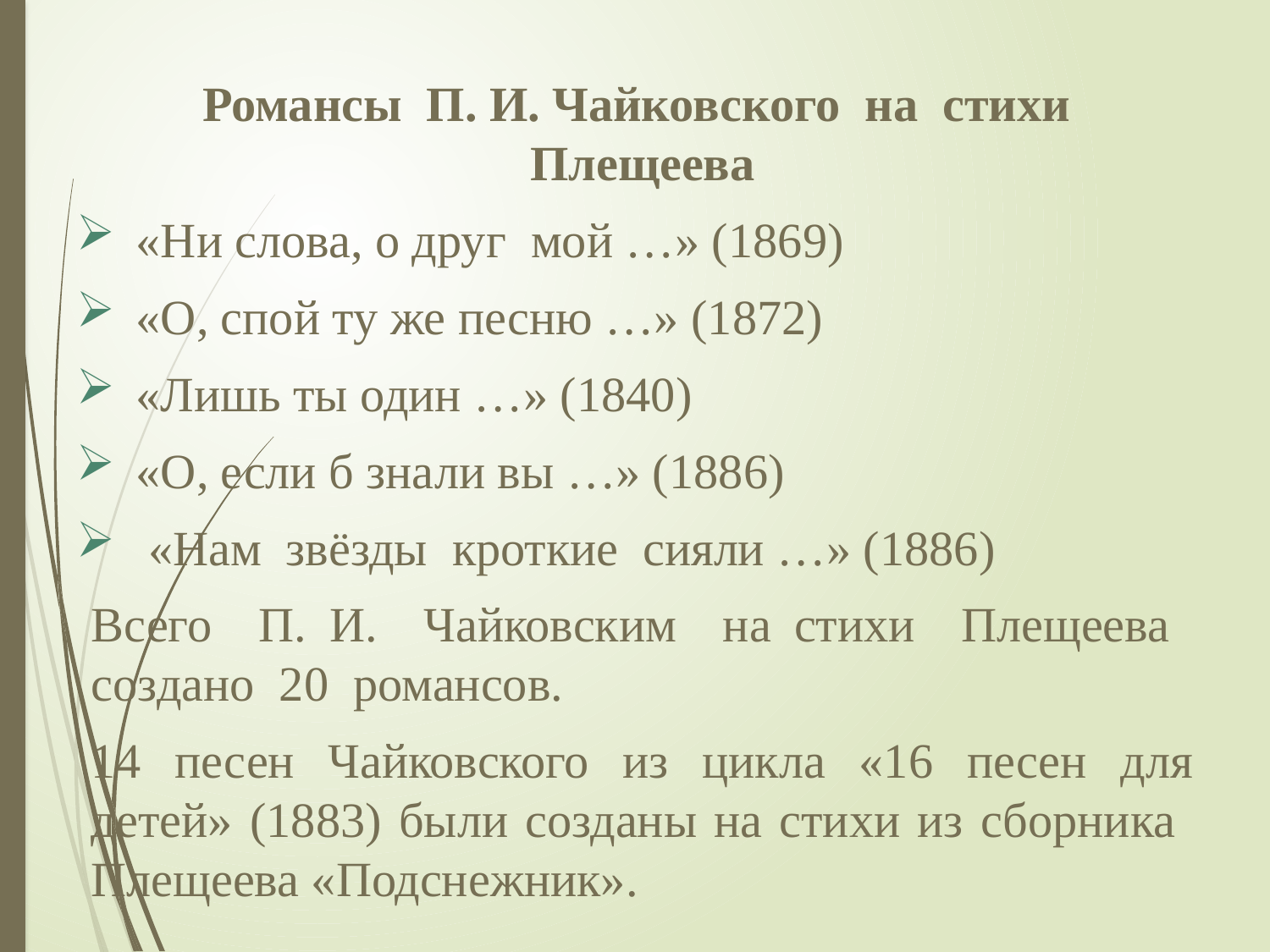

Романсы  П. И. Чайковского  на  стихи  Плещеева
 «Ни слова, о друг  мой …» (1869)
 «О, спой ту же песню …» (1872)
 «Лишь ты один …» (1840)
 «О, если б знали вы …» (1886)
  «Нам  звёзды  кроткие  сияли …» (1886)
Всего  П. И.  Чайковским  на стихи  Плещеева  создано  20  романсов.
14 песен Чайковского из цикла «16 песен для детей» (1883) были созданы на стихи из сборника  Плещеева «Подснежник».